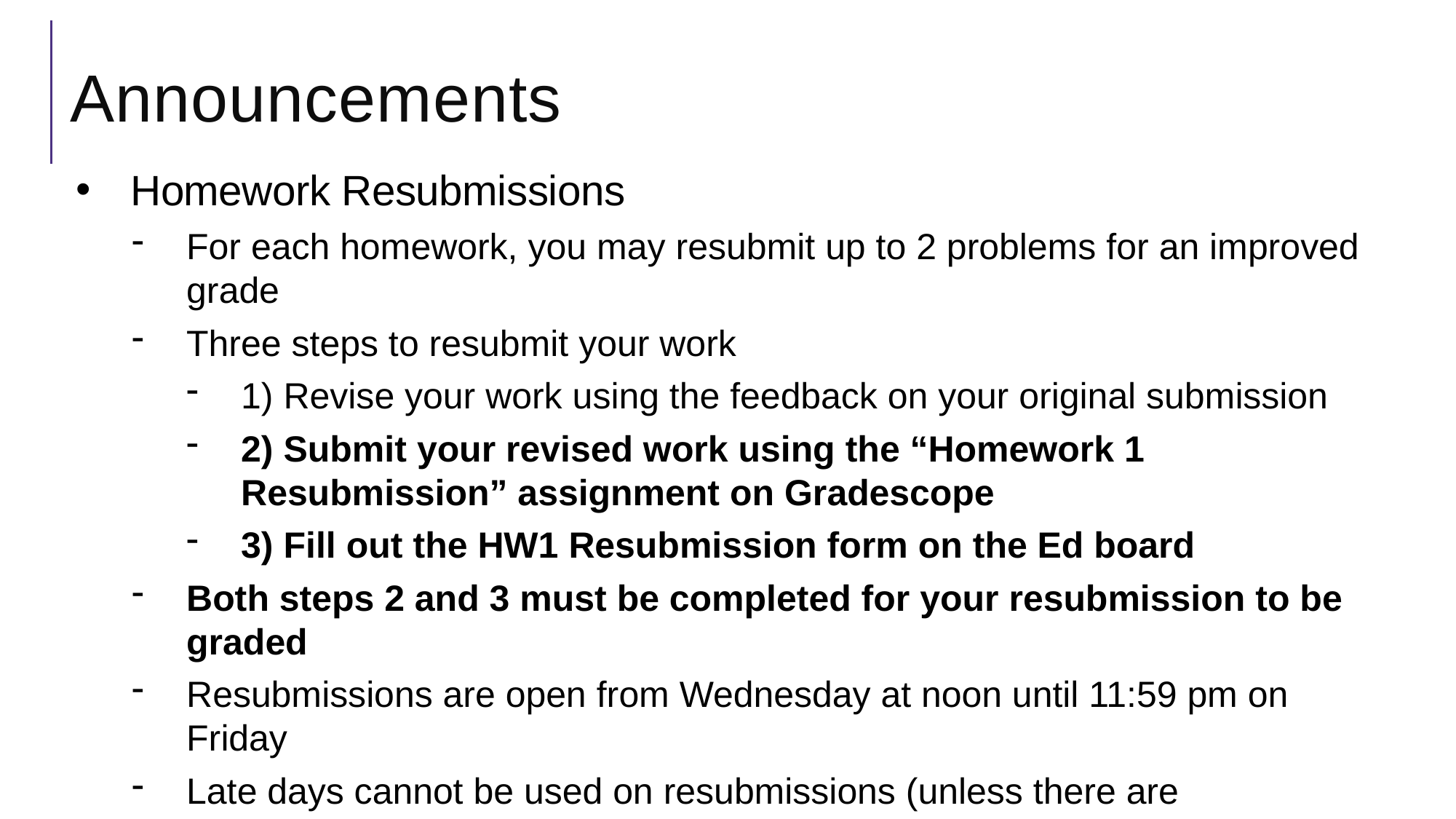

# Announcements
Homework Resubmissions
For each homework, you may resubmit up to 2 problems for an improved grade
Three steps to resubmit your work
1) Revise your work using the feedback on your original submission
2) Submit your revised work using the “Homework 1 Resubmission” assignment on Gradescope
3) Fill out the HW1 Resubmission form on the Ed board
Both steps 2 and 3 must be completed for your resubmission to be graded
Resubmissions are open from Wednesday at noon until 11:59 pm on Friday
Late days cannot be used on resubmissions (unless there are extenuating circumstances)